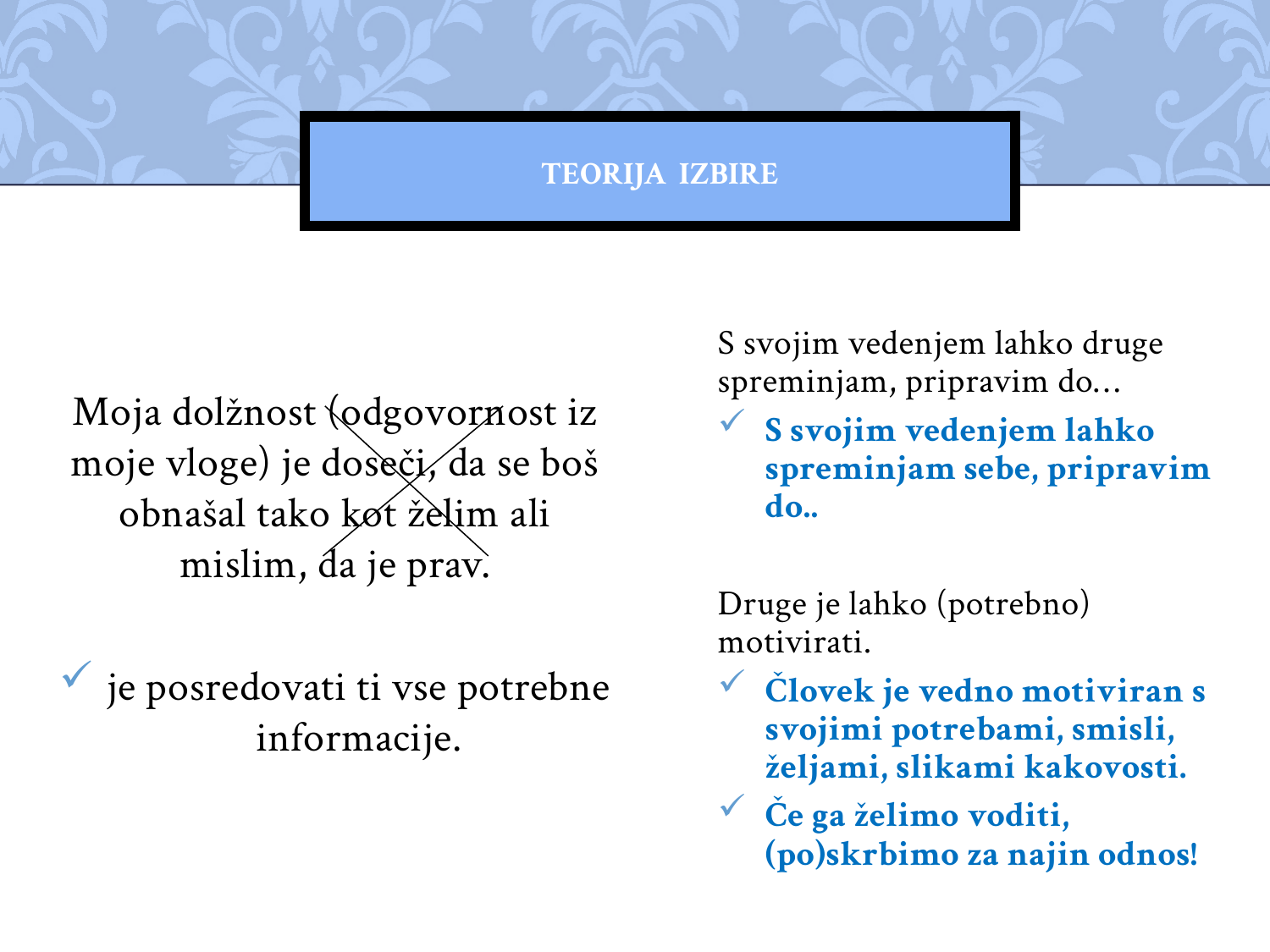

# Teorija  izbire

S svojim vedenjem lahko druge spreminjam, pripravim do…
S svojim vedenjem lahko spreminjam sebe, pripravim do..

Druge je lahko (potrebno) motivirati.
Človek je vedno motiviran s svojimi potrebami, smisli, željami, slikami kakovosti.
Če ga želimo voditi, (po)skrbimo za najin odnos!

Moja dolžnost (odgovornost iz moje vloge) je doseči, da se boš obnašal tako kot želim ali mislim, da je prav.

je posredovati ti vse potrebne informacije.